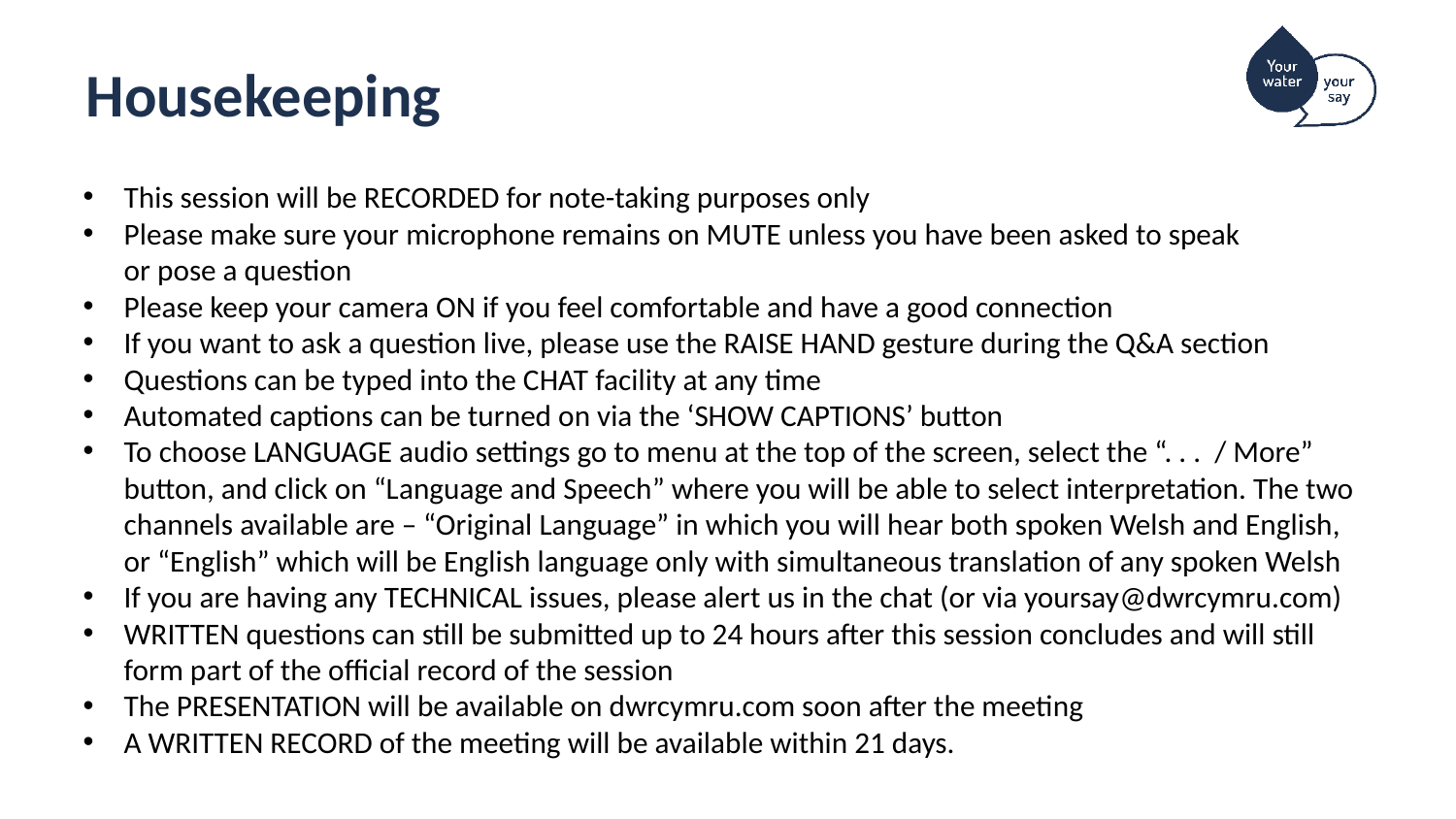

Housekeeping
This session will be RECORDED for note-taking purposes only
Please make sure your microphone remains on MUTE unless you have been asked to speak
or pose a question
Please keep your camera ON if you feel comfortable and have a good connection
If you want to ask a question live, please use the RAISE HAND gesture during the Q&A section
Questions can be typed into the CHAT facility at any time
Automated captions can be turned on via the ‘SHOW CAPTIONS’ button
To choose LANGUAGE audio settings go to menu at the top of the screen, select the “. . .  / More” button, and click on “Language and Speech” where you will be able to select interpretation. The two channels available are – “Original Language” in which you will hear both spoken Welsh and English, or “English” which will be English language only with simultaneous translation of any spoken Welsh
If you are having any TECHNICAL issues, please alert us in the chat (or via yoursay@dwrcymru.com)
WRITTEN questions can still be submitted up to 24 hours after this session concludes and will still form part of the official record of the session
The PRESENTATION will be available on dwrcymru.com soon after the meeting
A WRITTEN RECORD of the meeting will be available within 21 days.